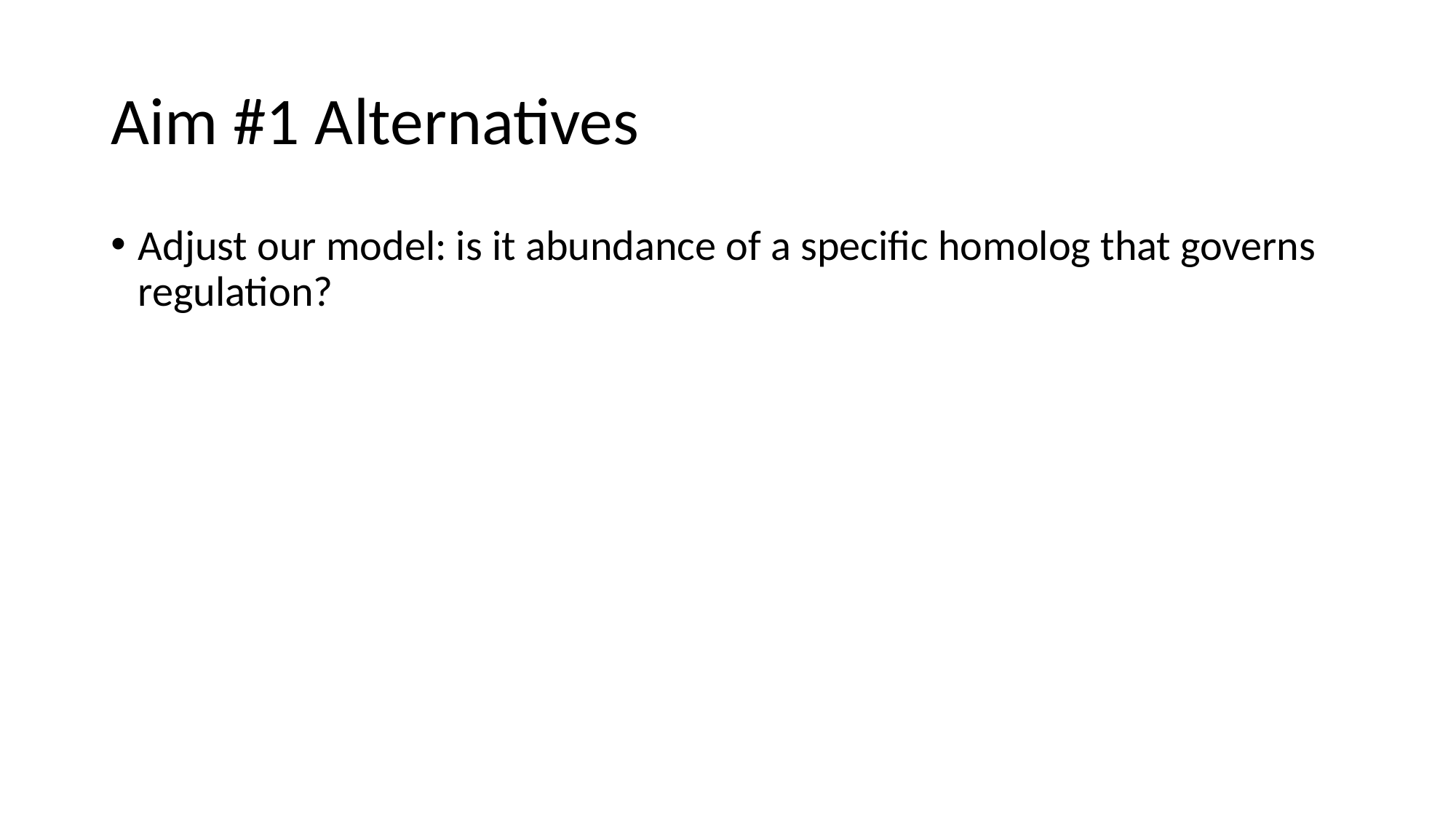

# Aim #1 Alternatives
Adjust our model: is it abundance of a specific homolog that governs regulation?